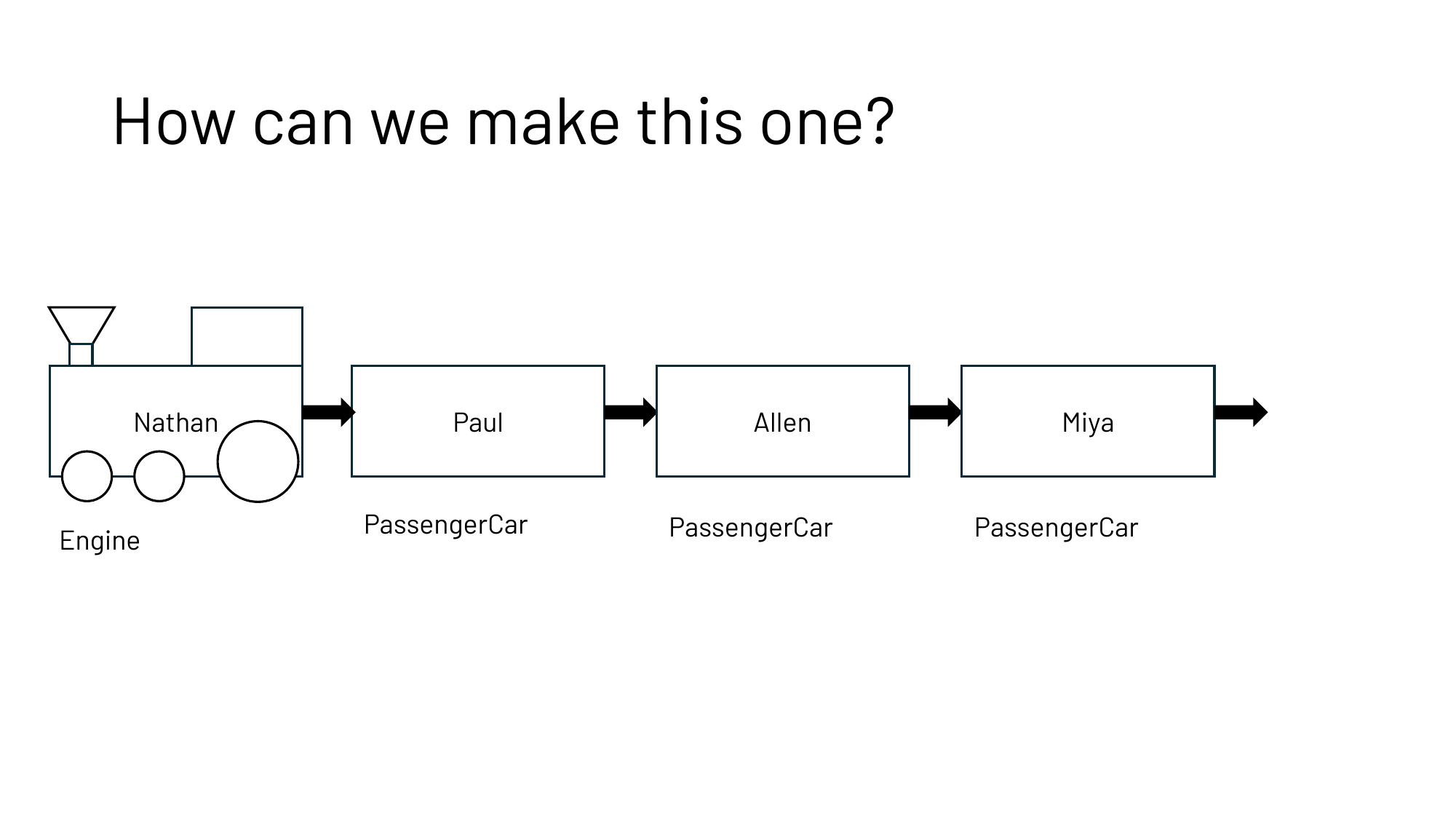

# How can we make this one?

Nathan

Allen
Miya
Paul

PassengerCar
PassengerCar
PassengerCar
Engine